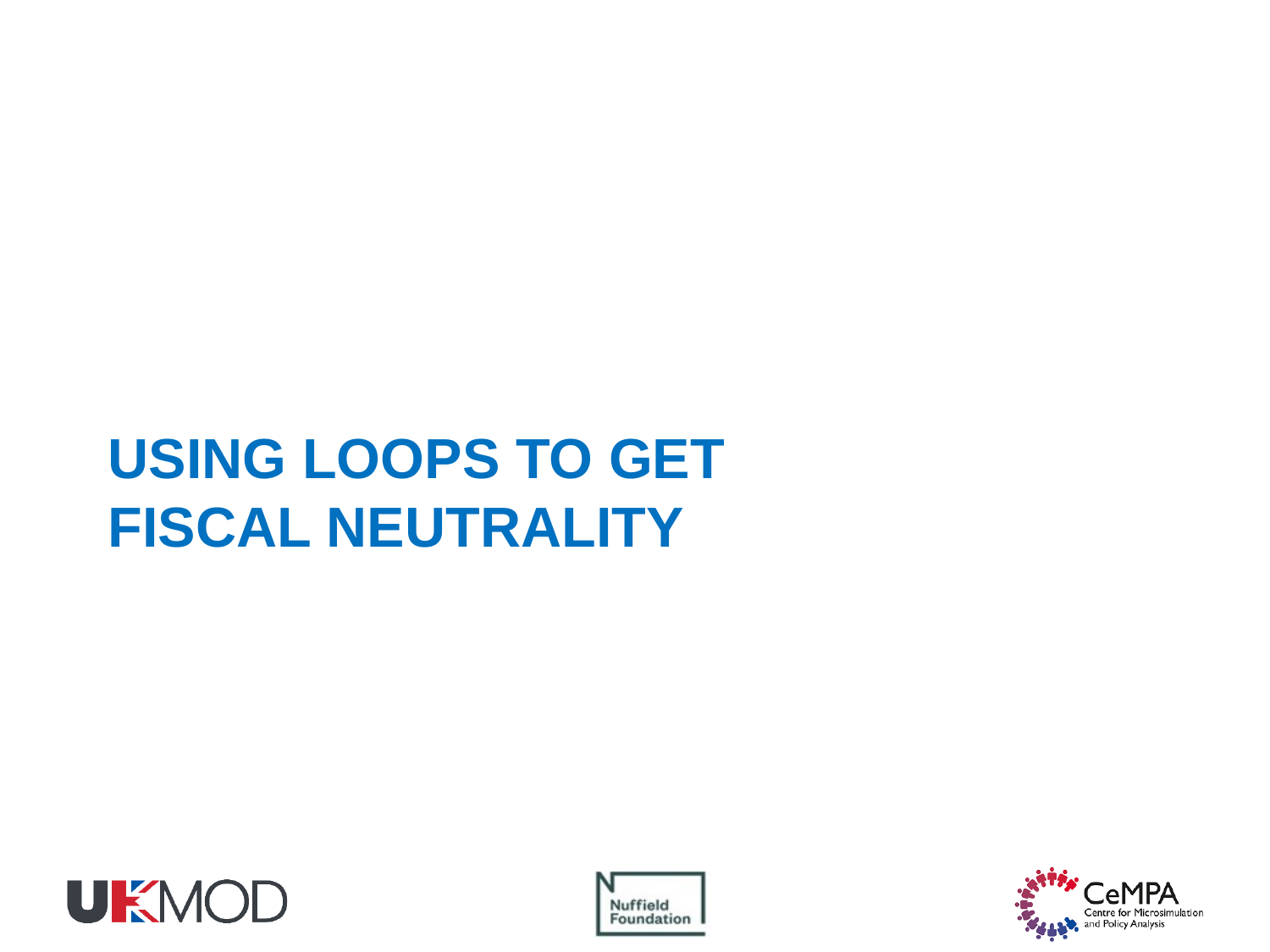

# USING LOOPS TO GET FISCAL NEUTRALITY